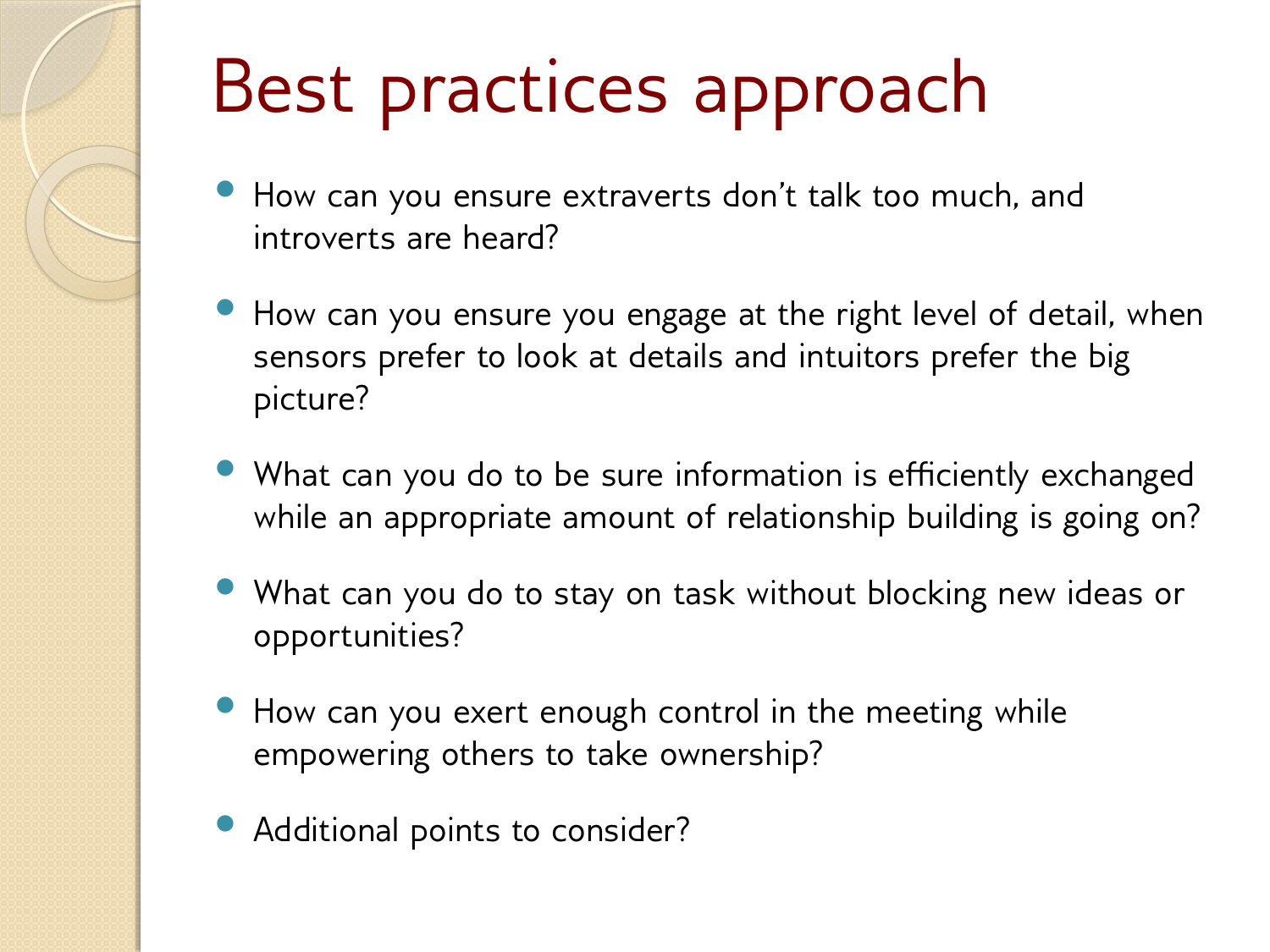

# Best practices approach
How can you ensure extraverts don’t talk too much, and introverts are heard?

How can you ensure you engage at the right level of detail, when sensors prefer to look at details and intuitors prefer the big picture?

What can you do to be sure information is efficiently exchanged while an appropriate amount of relationship building is going on?

What can you do to stay on task without blocking new ideas or opportunities?

How can you exert enough control in the meeting while empowering others to take ownership?

Additional points to consider?